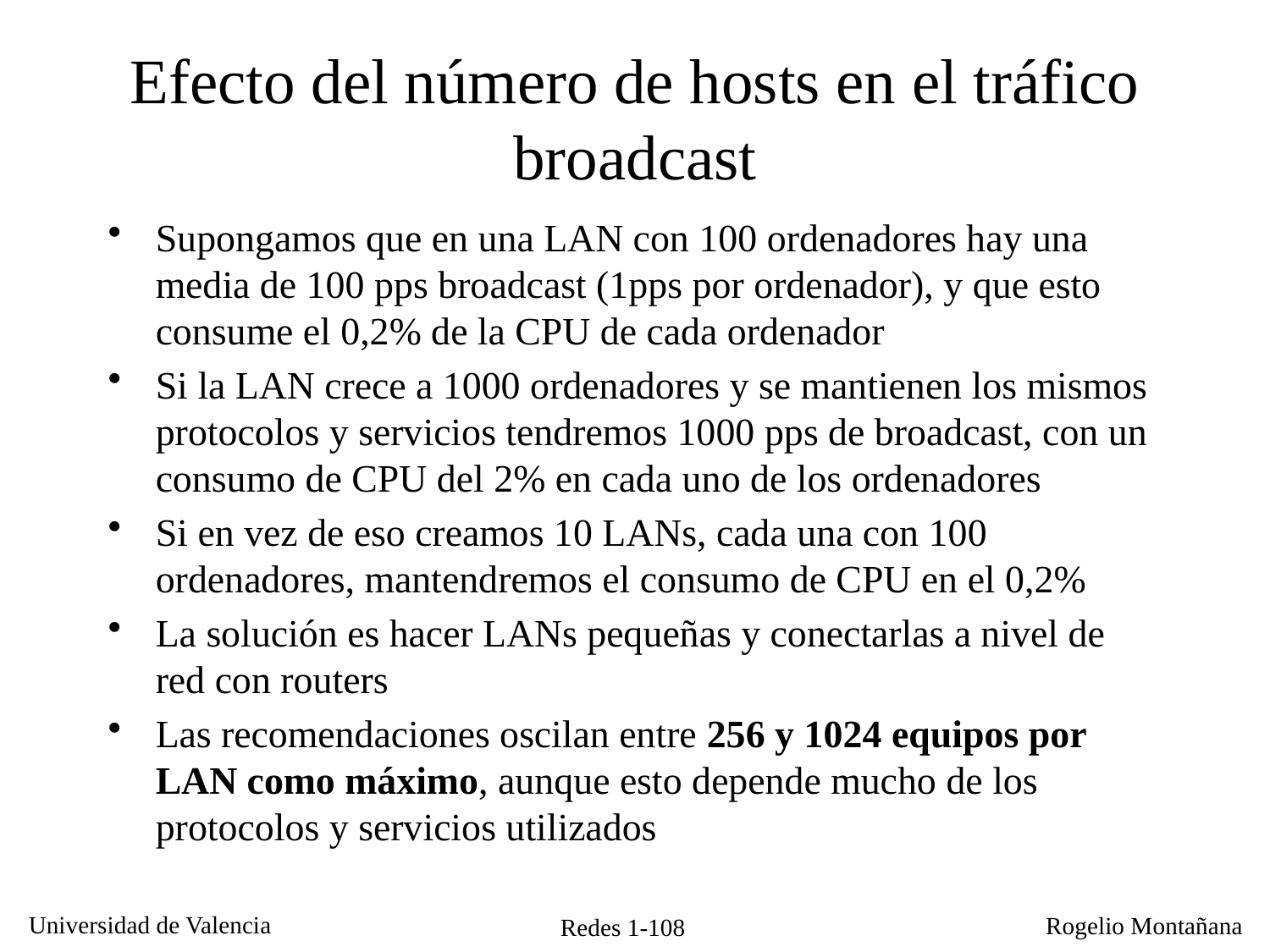

# Efecto del número de hosts en el tráfico broadcast
Supongamos que en una LAN con 100 ordenadores hay una media de 100 pps broadcast (1pps por ordenador), y que esto consume el 0,2% de la CPU de cada ordenador
Si la LAN crece a 1000 ordenadores y se mantienen los mismos protocolos y servicios tendremos 1000 pps de broadcast, con un consumo de CPU del 2% en cada uno de los ordenadores
Si en vez de eso creamos 10 LANs, cada una con 100 ordenadores, mantendremos el consumo de CPU en el 0,2%
La solución es hacer LANs pequeñas y conectarlas a nivel de red con routers
Las recomendaciones oscilan entre 256 y 1024 equipos por LAN como máximo, aunque esto depende mucho de los protocolos y servicios utilizados